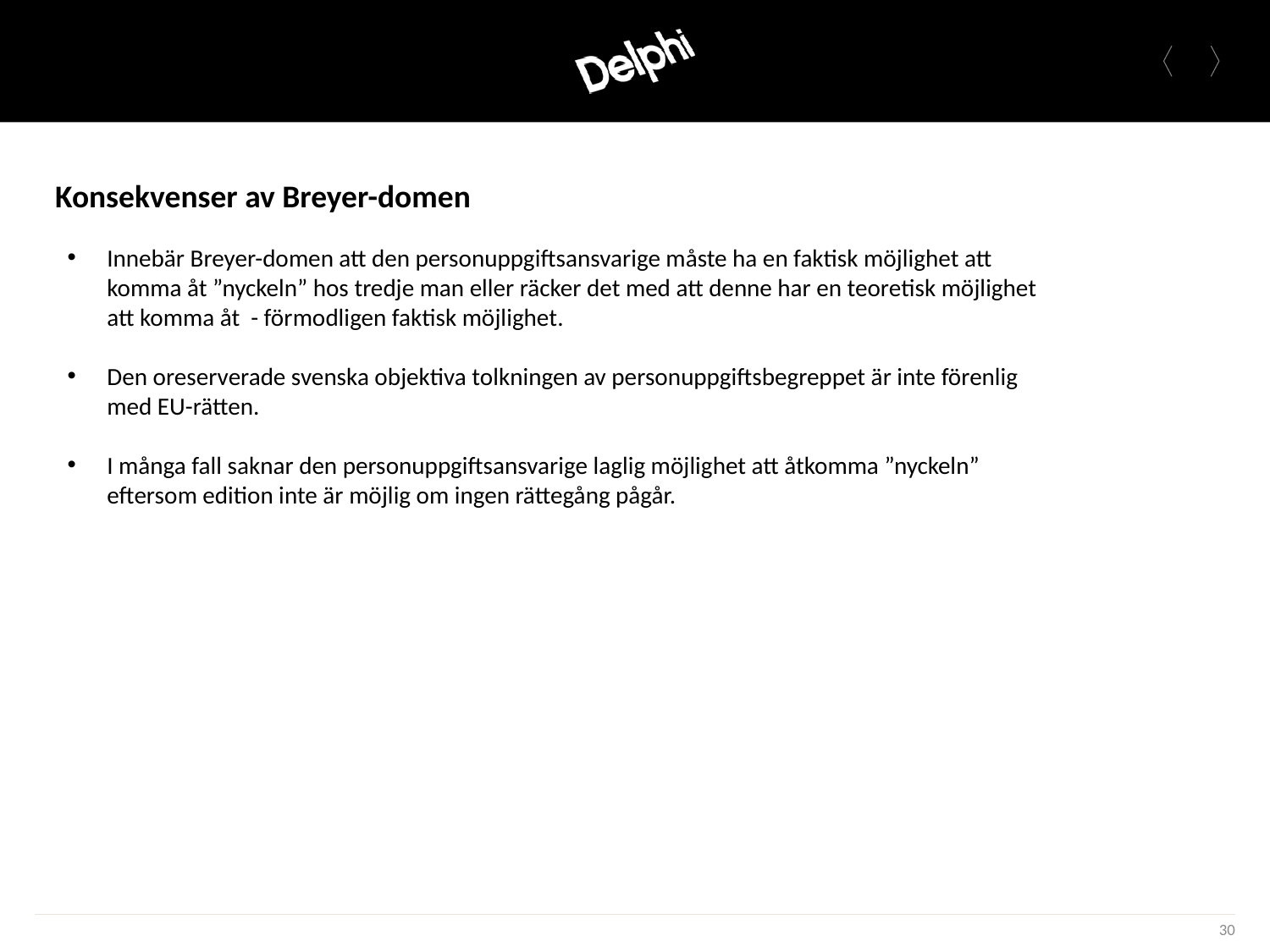

# Konsekvenser av Breyer-domen
Innebär Breyer-domen att den personuppgiftsansvarige måste ha en faktisk möjlighet att komma åt ”nyckeln” hos tredje man eller räcker det med att denne har en teoretisk möjlighet att komma åt  - förmodligen faktisk möjlighet.

Den oreserverade svenska objektiva tolkningen av personuppgiftsbegreppet är inte förenlig med EU-rätten.

I många fall saknar den personuppgiftsansvarige laglig möjlighet att åtkomma ”nyckeln” eftersom edition inte är möjlig om ingen rättegång pågår.

30